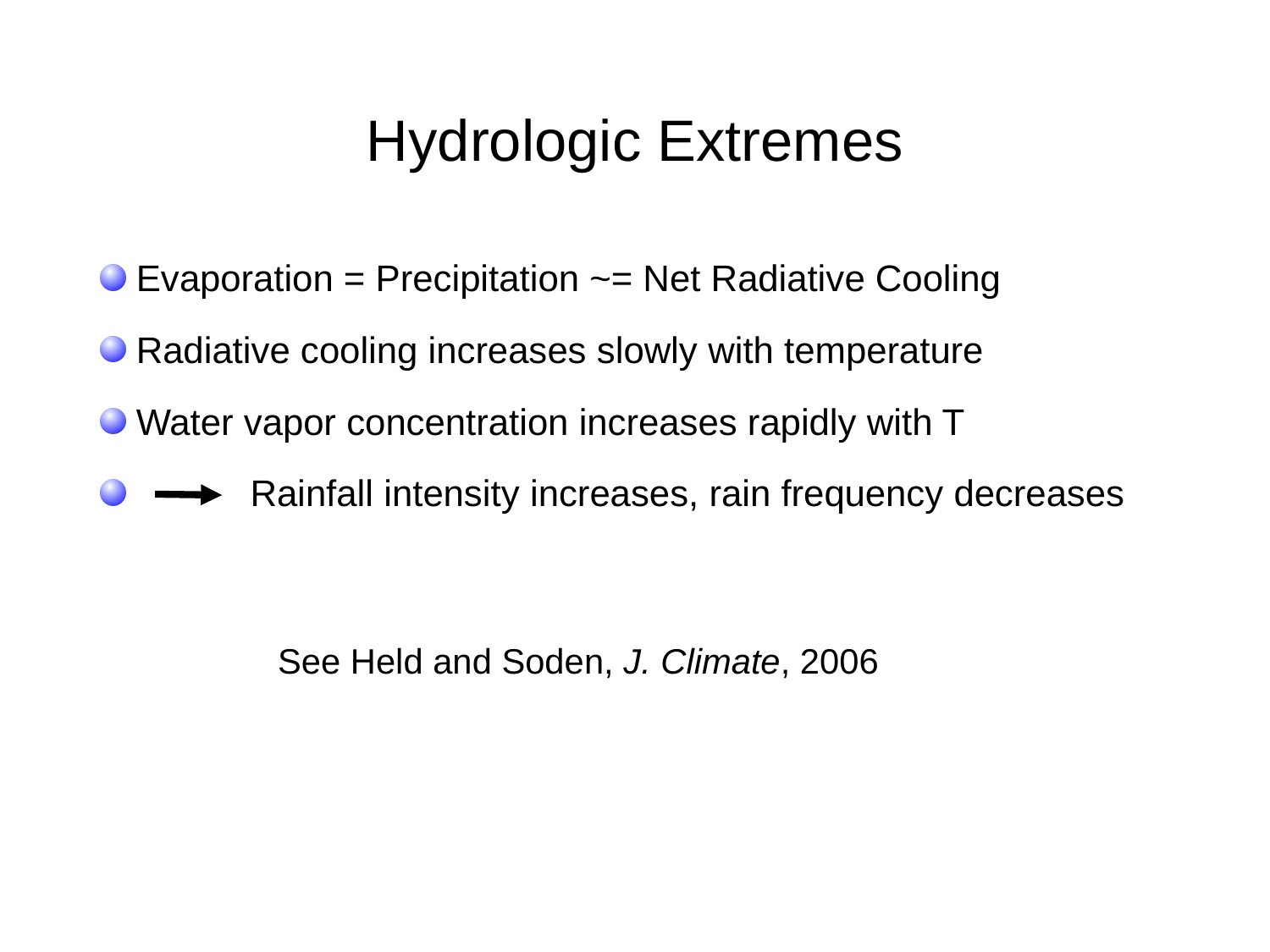

# Hydrologic Extremes
 Evaporation = Precipitation ~= Net Radiative Cooling
 Radiative cooling increases slowly with temperature
 Water vapor concentration increases rapidly with T
            Rainfall intensity increases, rain frequency decreases
See Held and Soden, J. Climate, 2006